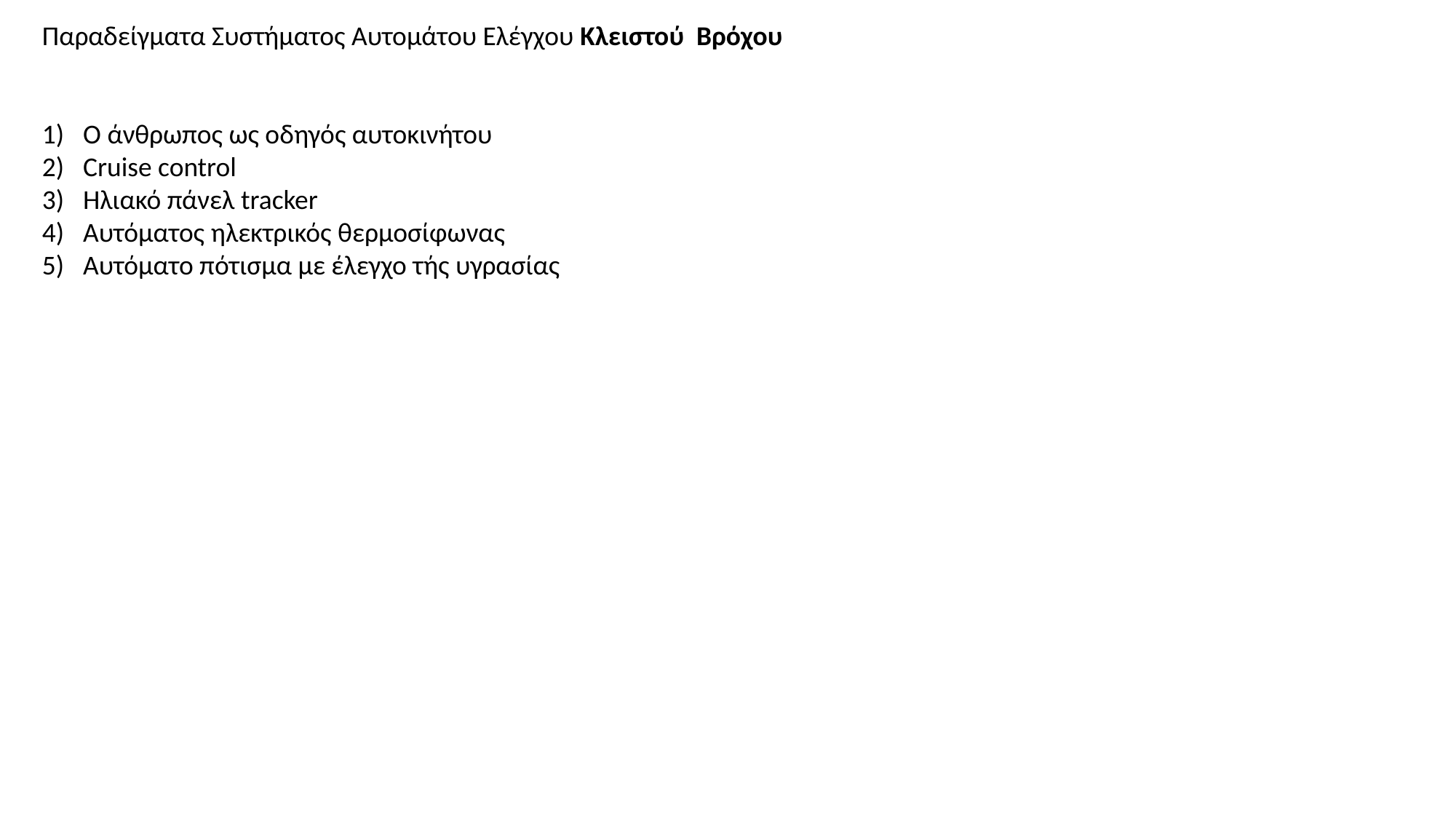

Παραδείγματα Συστήματος Αυτομάτου Ελέγχου Κλειστού  Βρόχου

O άνθρωπος ως οδηγός αυτοκινήτου
Cruise control
Ηλιακό πάνελ tracker
Αυτόματος ηλεκτρικός θερμοσίφωνας
Αυτόματο πότισμα με έλεγχο τής υγρασίας